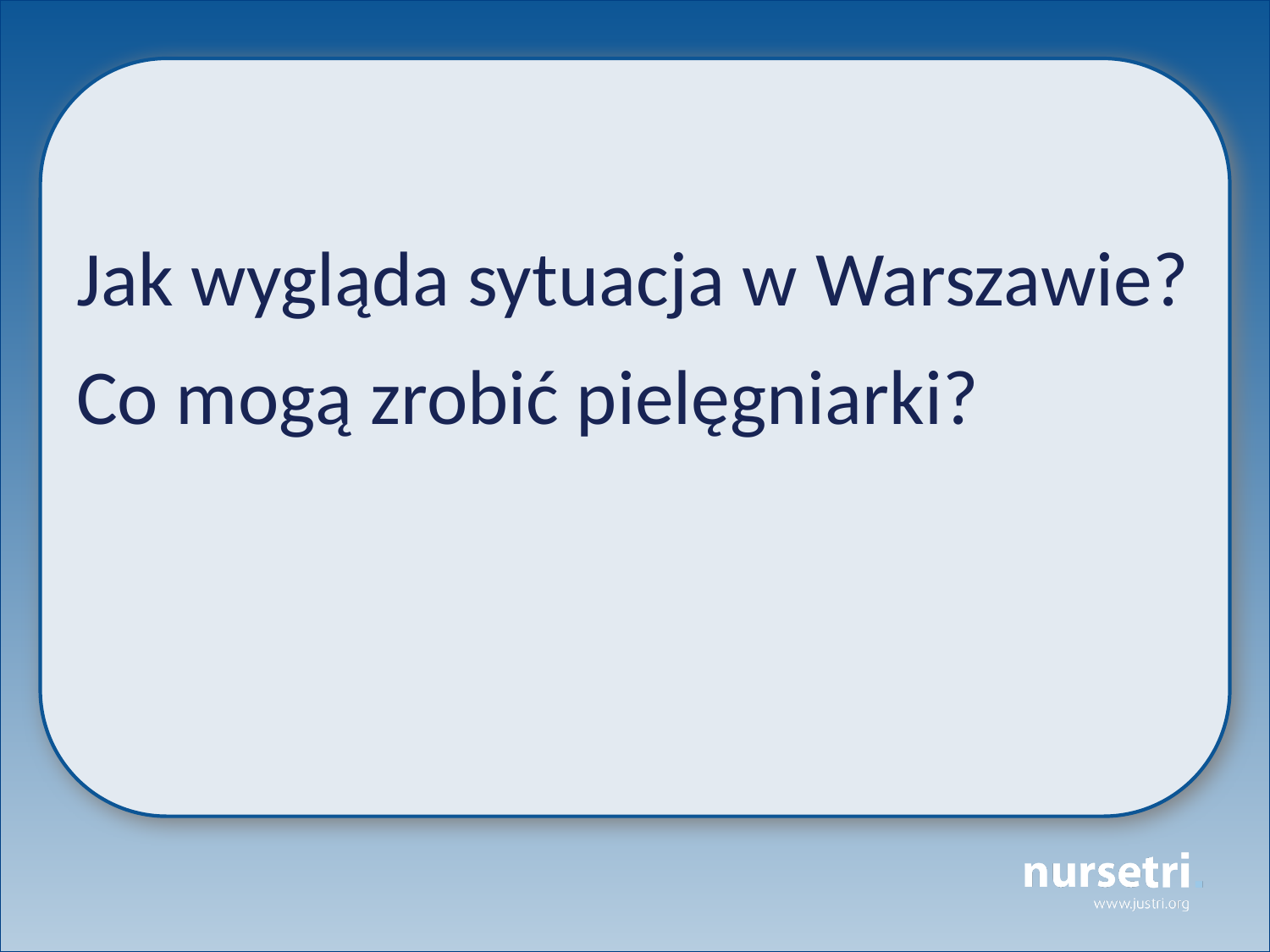

Jak wygląda sytuacja w Warszawie?
Co mogą zrobić pielęgniarki?